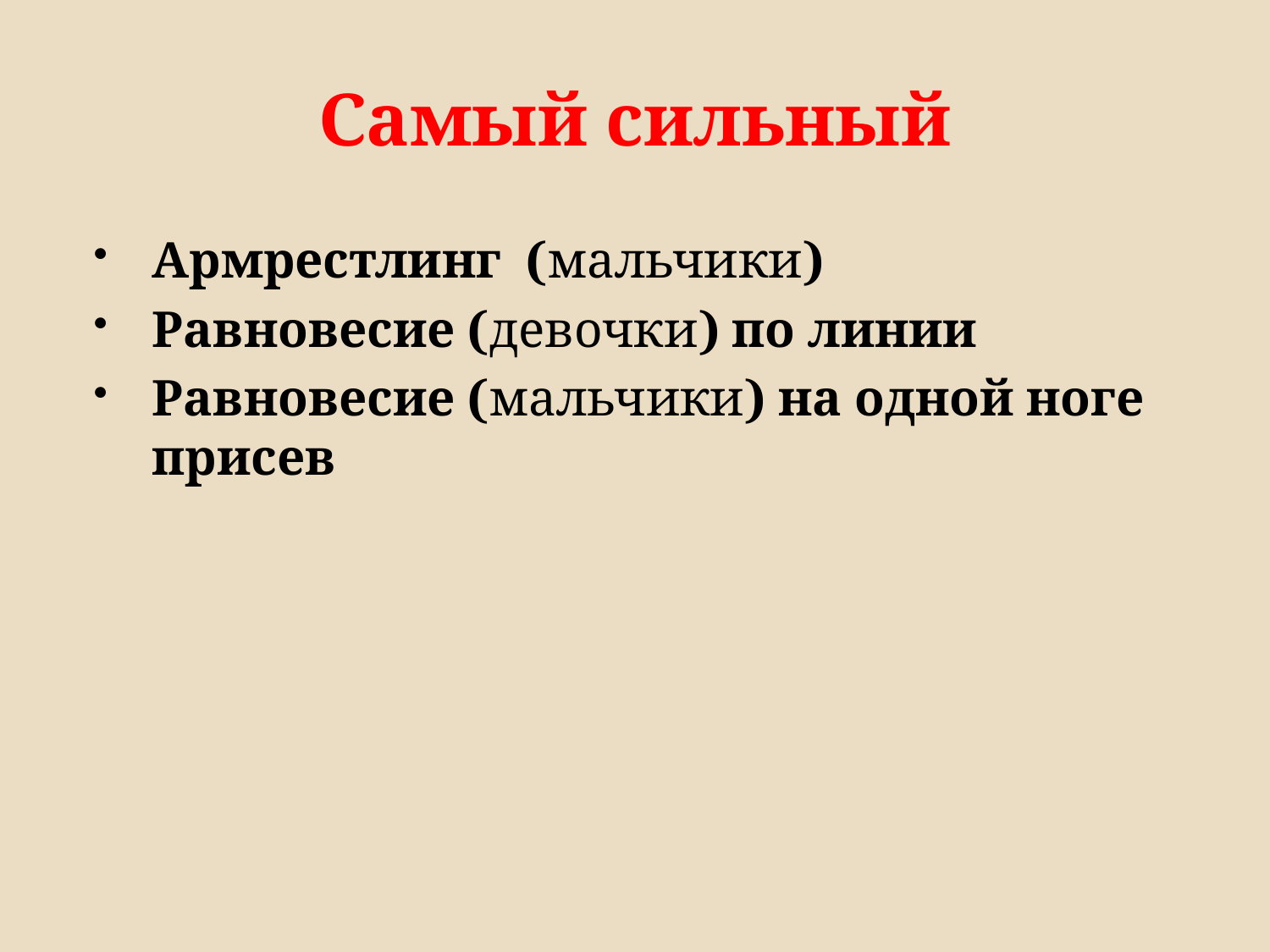

# Самый сильный
Армрестлинг  (мальчики)
Равновесие (девочки) по линии
Равновесие (мальчики) на одной ноге присев